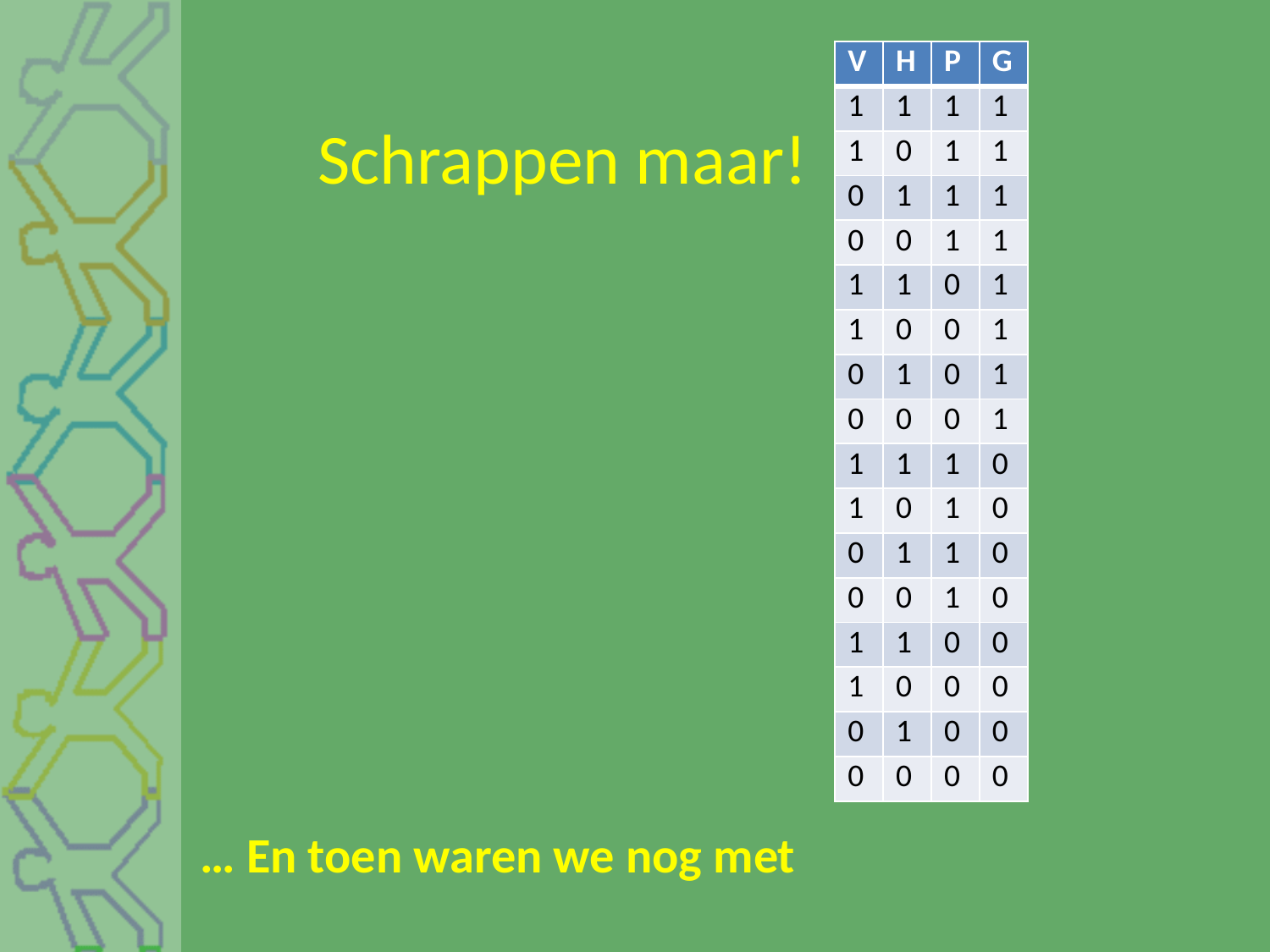

| V | H | P | G |
| --- | --- | --- | --- |
| 1 | 1 | 1 | 1 |
| 1 | 0 | 1 | 1 |
| 0 | 1 | 1 | 1 |
| 0 | 0 | 1 | 1 |
| 1 | 1 | 0 | 1 |
| 1 | 0 | 0 | 1 |
| 0 | 1 | 0 | 1 |
| 0 | 0 | 0 | 1 |
| 1 | 1 | 1 | 0 |
| 1 | 0 | 1 | 0 |
| 0 | 1 | 1 | 0 |
| 0 | 0 | 1 | 0 |
| 1 | 1 | 0 | 0 |
| 1 | 0 | 0 | 0 |
| 0 | 1 | 0 | 0 |
| 0 | 0 | 0 | 0 |
Schrappen maar!
… En toen waren we nog met